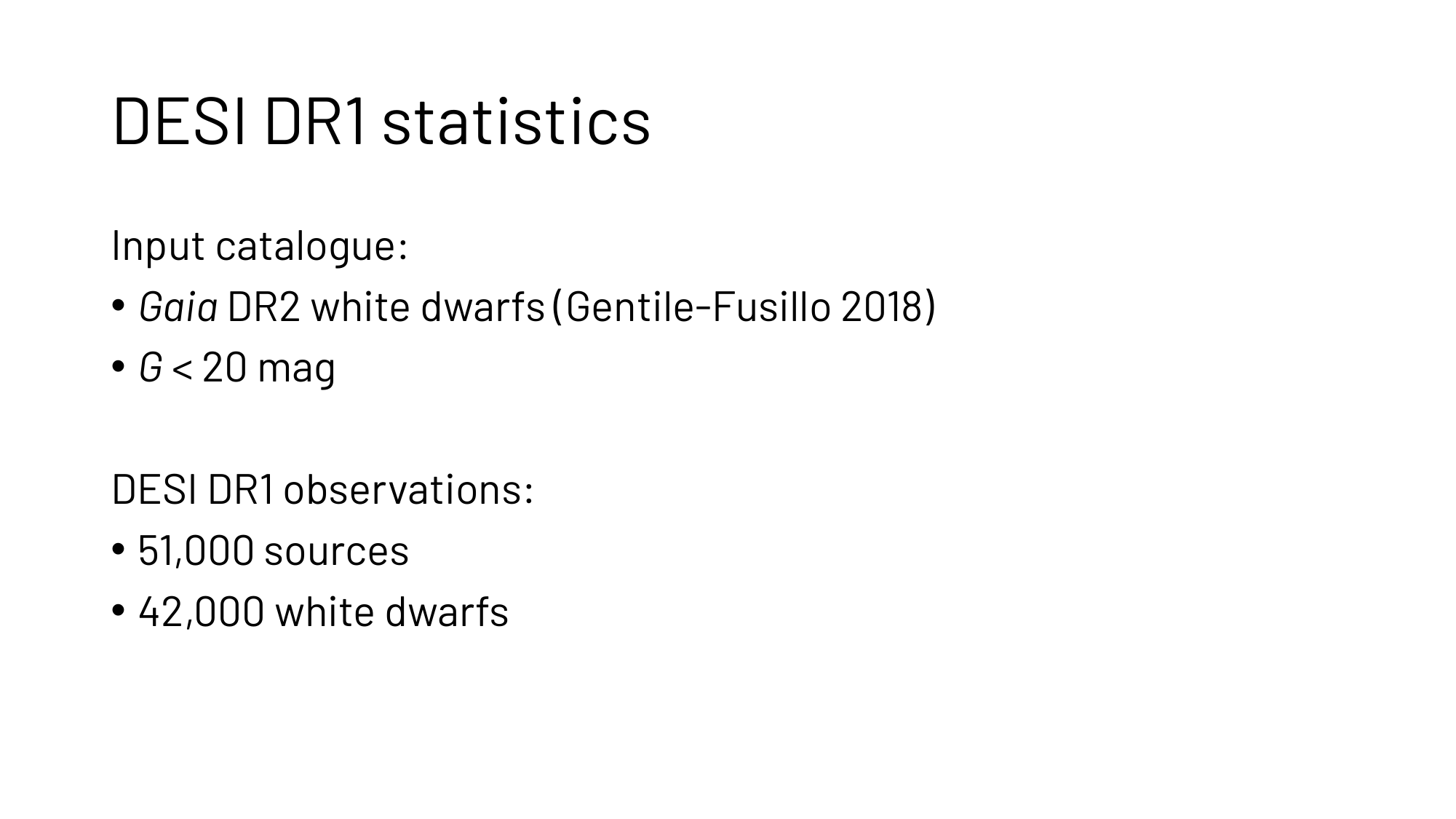

# DESI DR1 statistics
Input catalogue:
Gaia DR2 white dwarfs (Gentile-Fusillo 2018)
G < 20 mag

DESI DR1 observations:
51,000 sources
42,000 white dwarfs